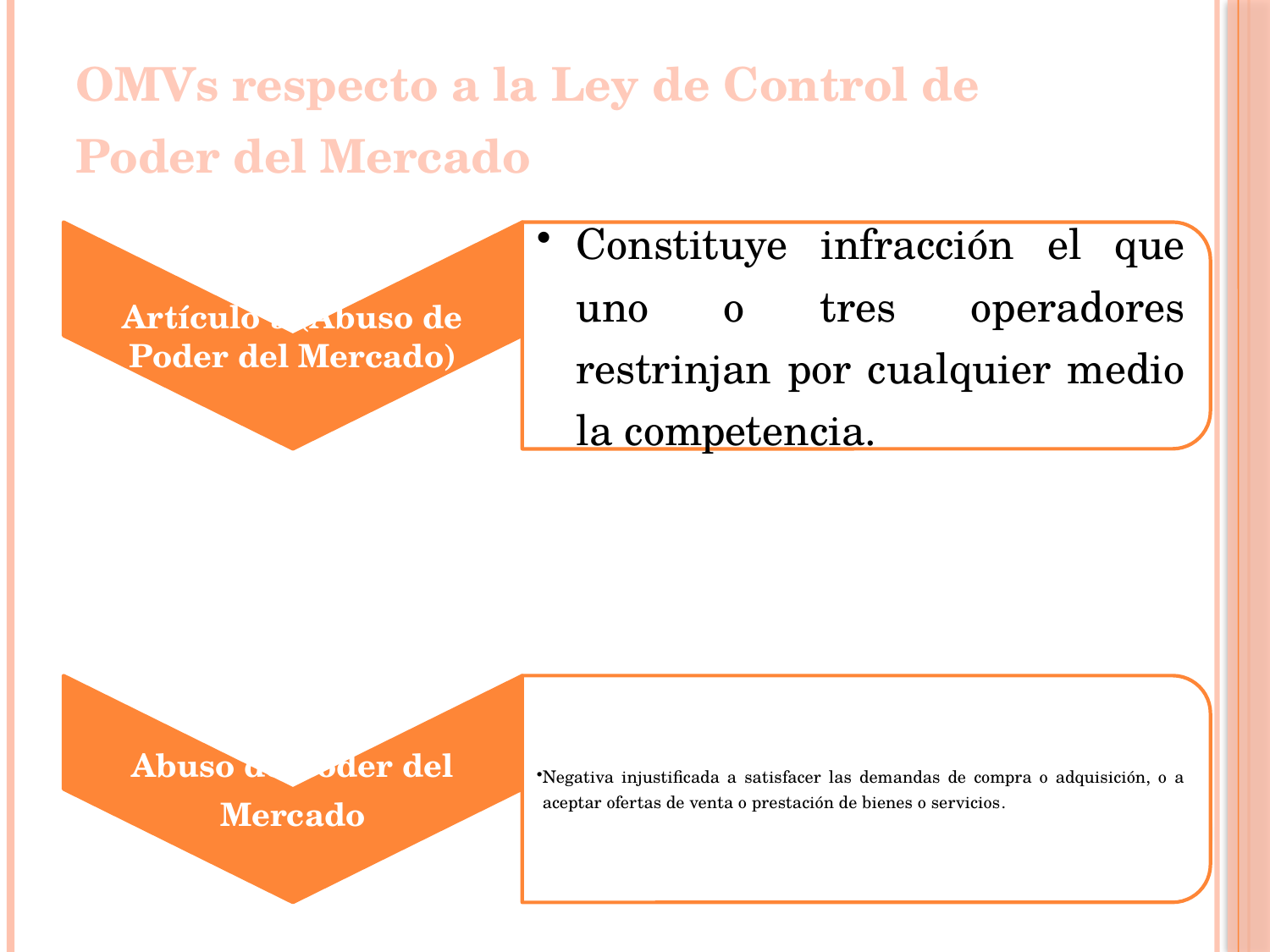

OMVs respecto a la Ley de Control de Poder del Mercado
#
Artículo 9 (Abuso de Poder del Mercado)
Constituye infracción el que uno o tres operadores restrinjan por cualquier medio la competencia.
Abuso de Poder del Mercado
Negativa injustificada a satisfacer las demandas de compra o adquisición, o a aceptar ofertas de venta o prestación de bienes o servicios.